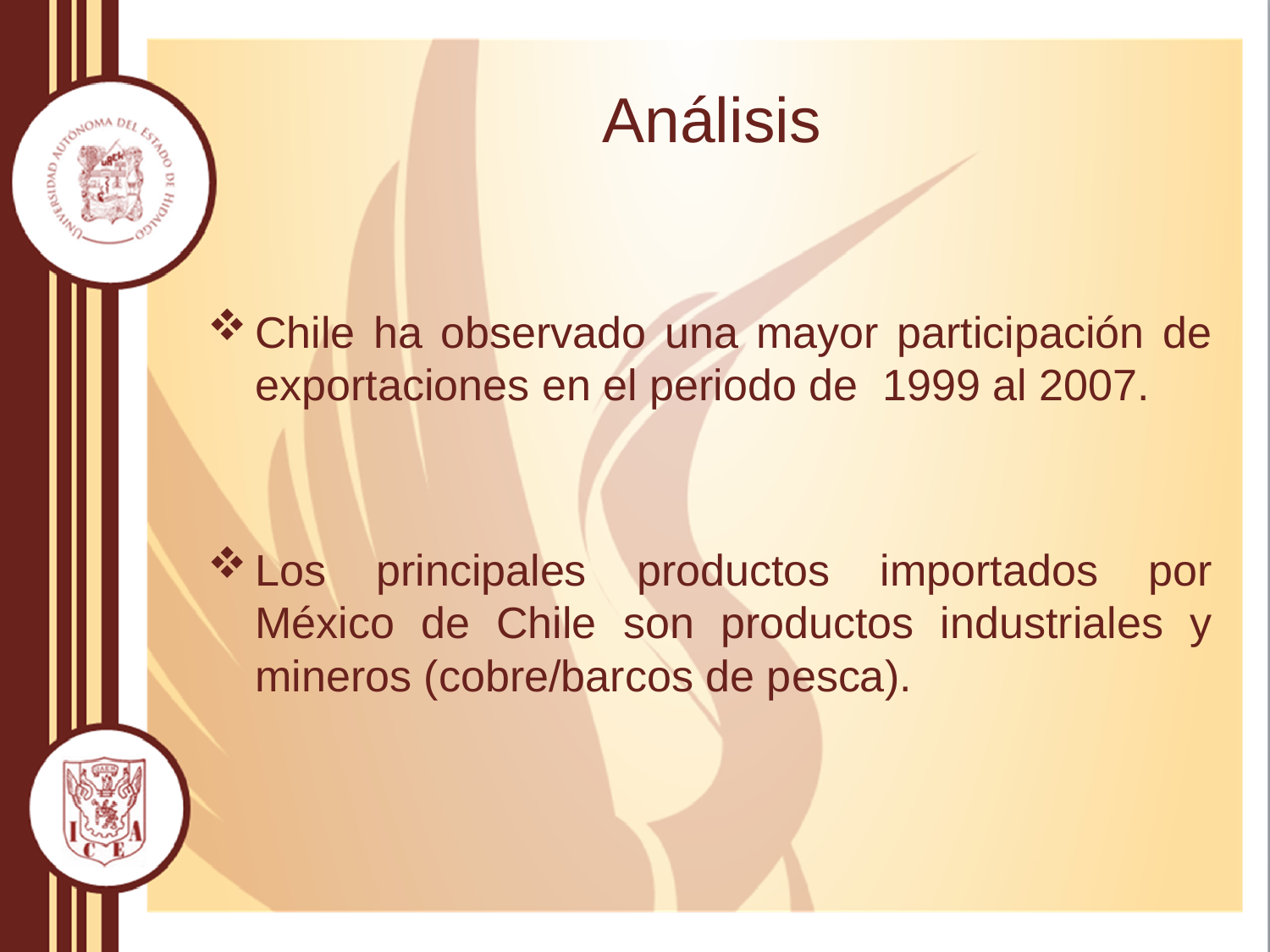

# Análisis

Chile ha observado una mayor participación de exportaciones en el periodo de  1999 al 2007.

Los principales productos importados por México de Chile son productos industriales y mineros (cobre/barcos de pesca).